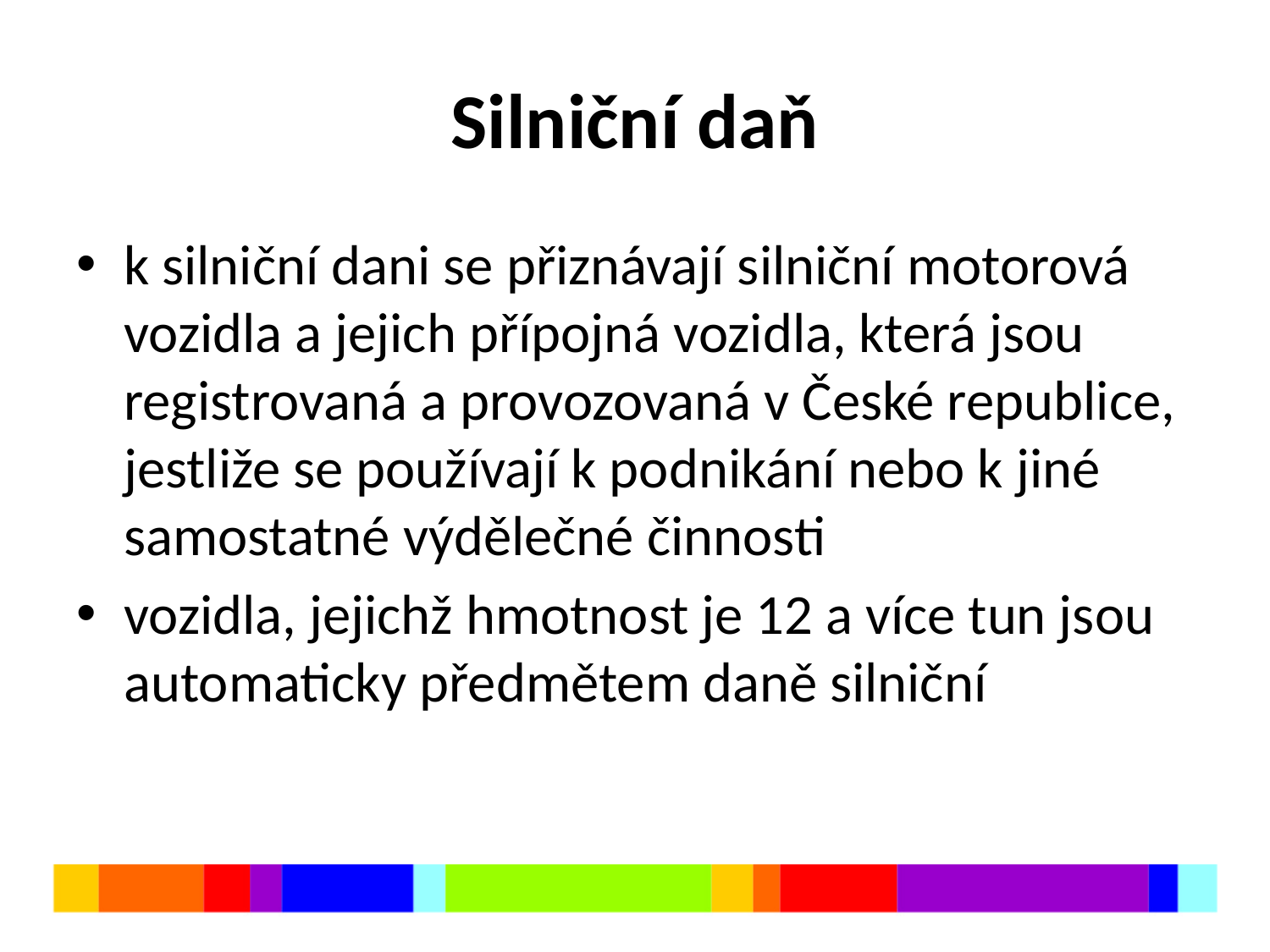

# Silniční daň
k silniční dani se přiznávají silniční motorová vozidla a jejich přípojná vozidla, která jsou registrovaná a provozovaná v České republice, jestliže se používají k podnikání nebo k jiné samostatné výdělečné činnosti
vozidla, jejichž hmotnost je 12 a více tun jsou automaticky předmětem daně silniční